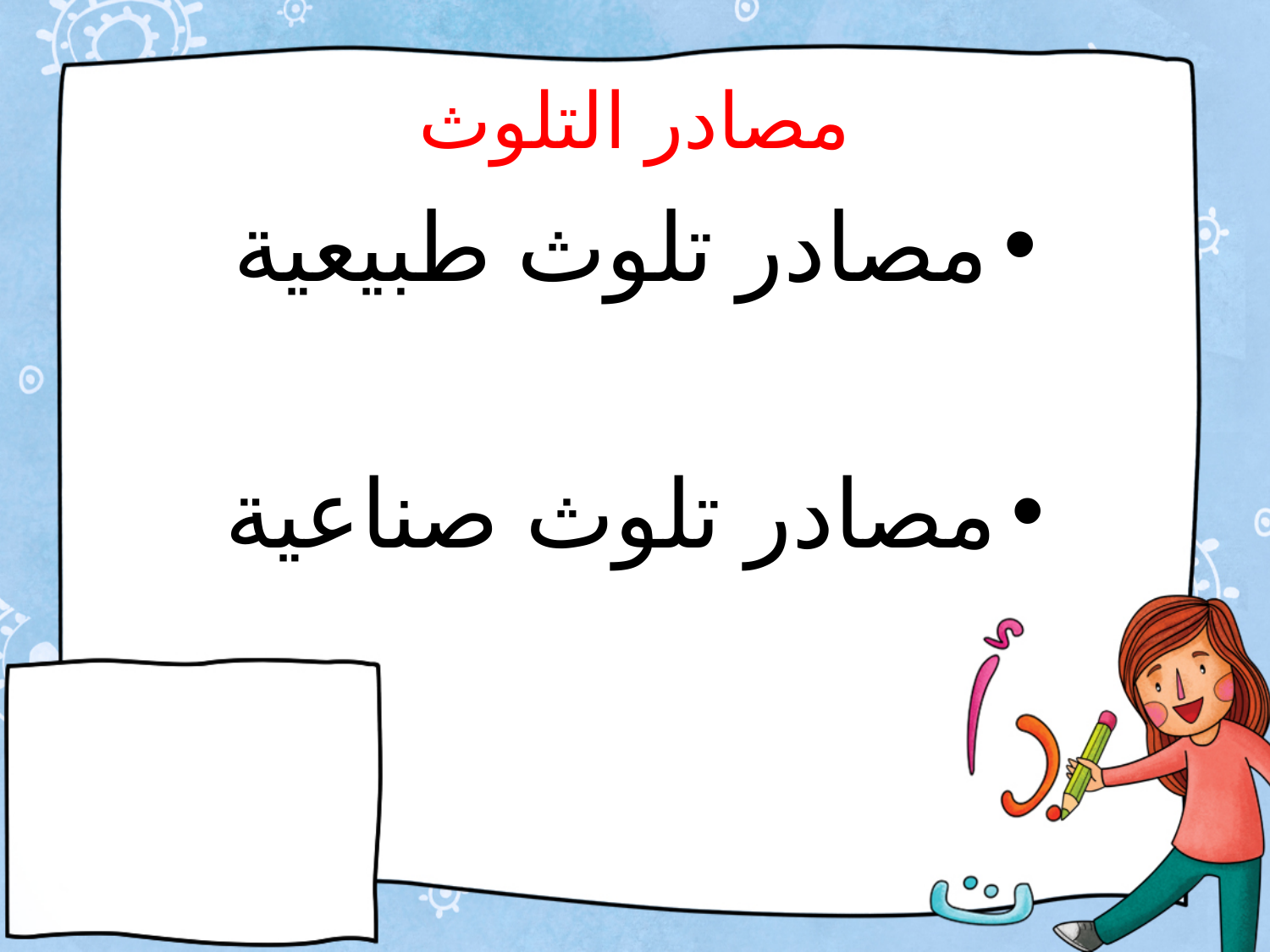

# مصادر التلوث
مصادر تلوث طبيعية

مصادر تلوث صناعية